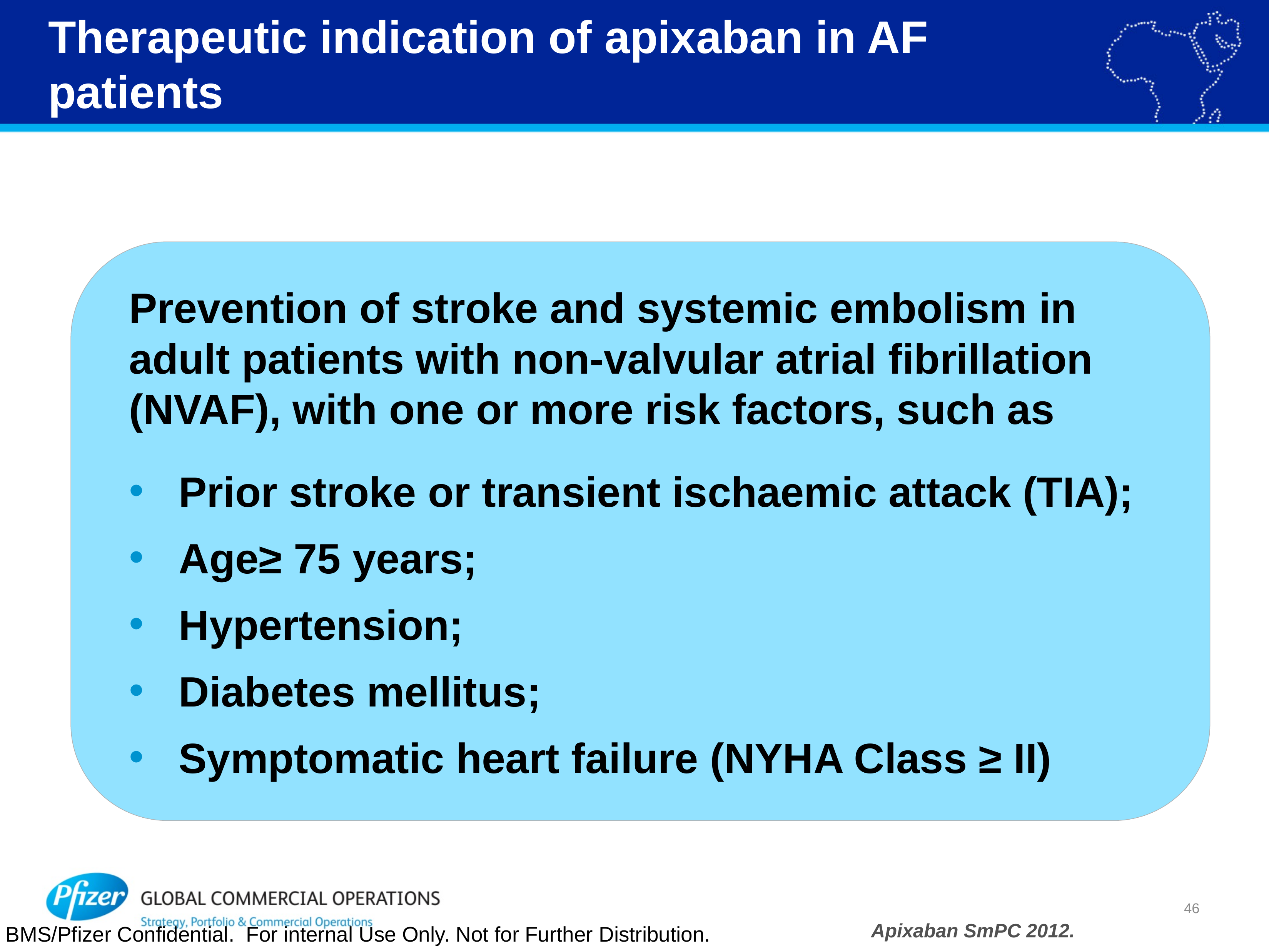

# Therapeutic indication of apixaban in AF patients
Prevention of stroke and systemic embolism in adult patients with non-valvular atrial fibrillation (NVAF), with one or more risk factors, such as
Prior stroke or transient ischaemic attack (TIA);
Age≥ 75 years;
Hypertension;
Diabetes mellitus;
Symptomatic heart failure (NYHA Class ≥ II)
46
BMS/Pfizer Confidential.  For internal Use Only. Not for Further Distribution.
Apixaban SmPC 2012.